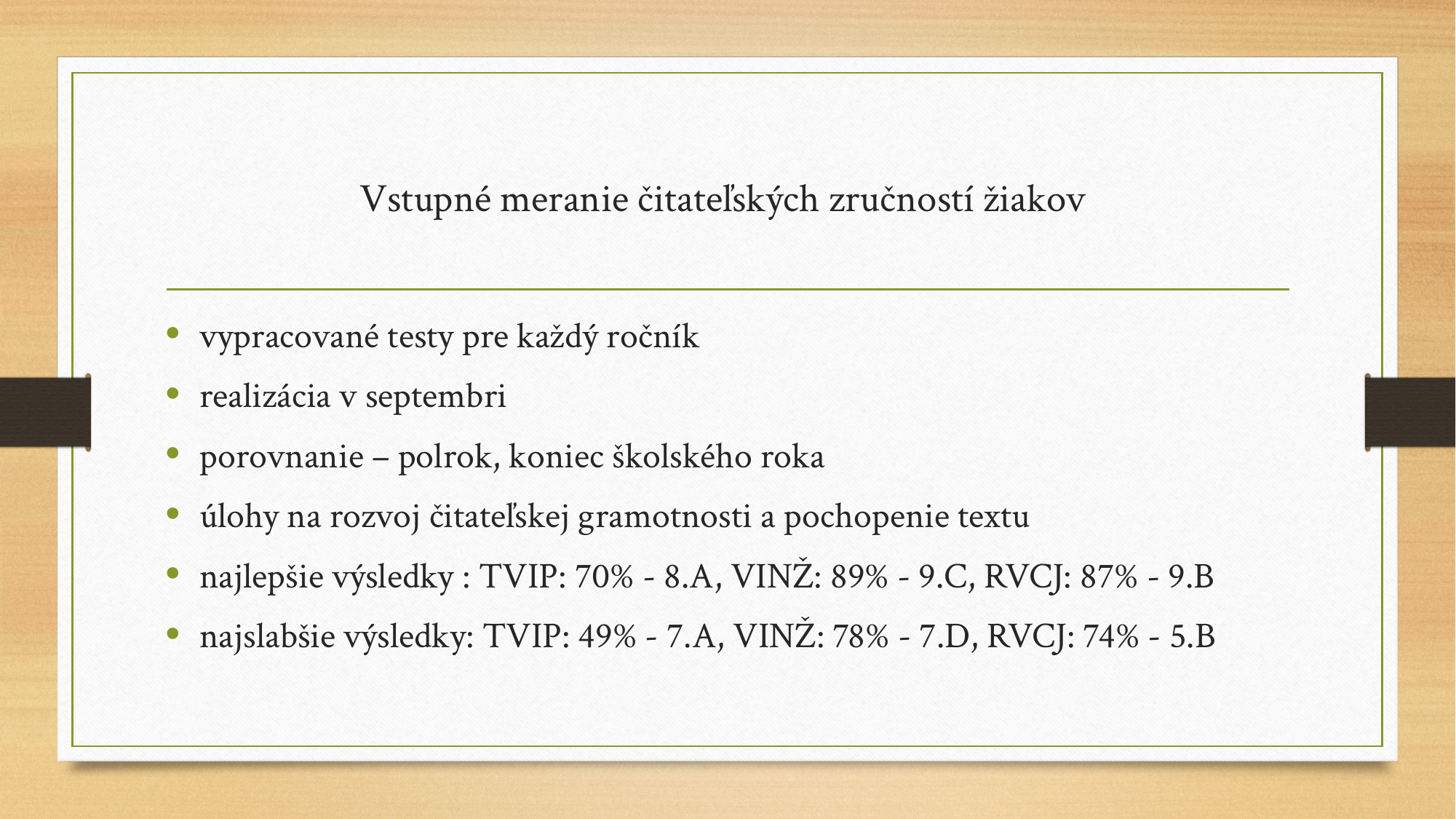

# Vstupné meranie čitateľských zručností žiakov
vypracované testy pre každý ročník
realizácia v septembri
porovnanie – polrok, koniec školského roka
úlohy na rozvoj čitateľskej gramotnosti a pochopenie textu
najlepšie výsledky : TVIP: 70% - 8.A, VINŽ: 89% - 9.C, RVCJ: 87% - 9.B
najslabšie výsledky: TVIP: 49% - 7.A, VINŽ: 78% - 7.D, RVCJ: 74% - 5.B